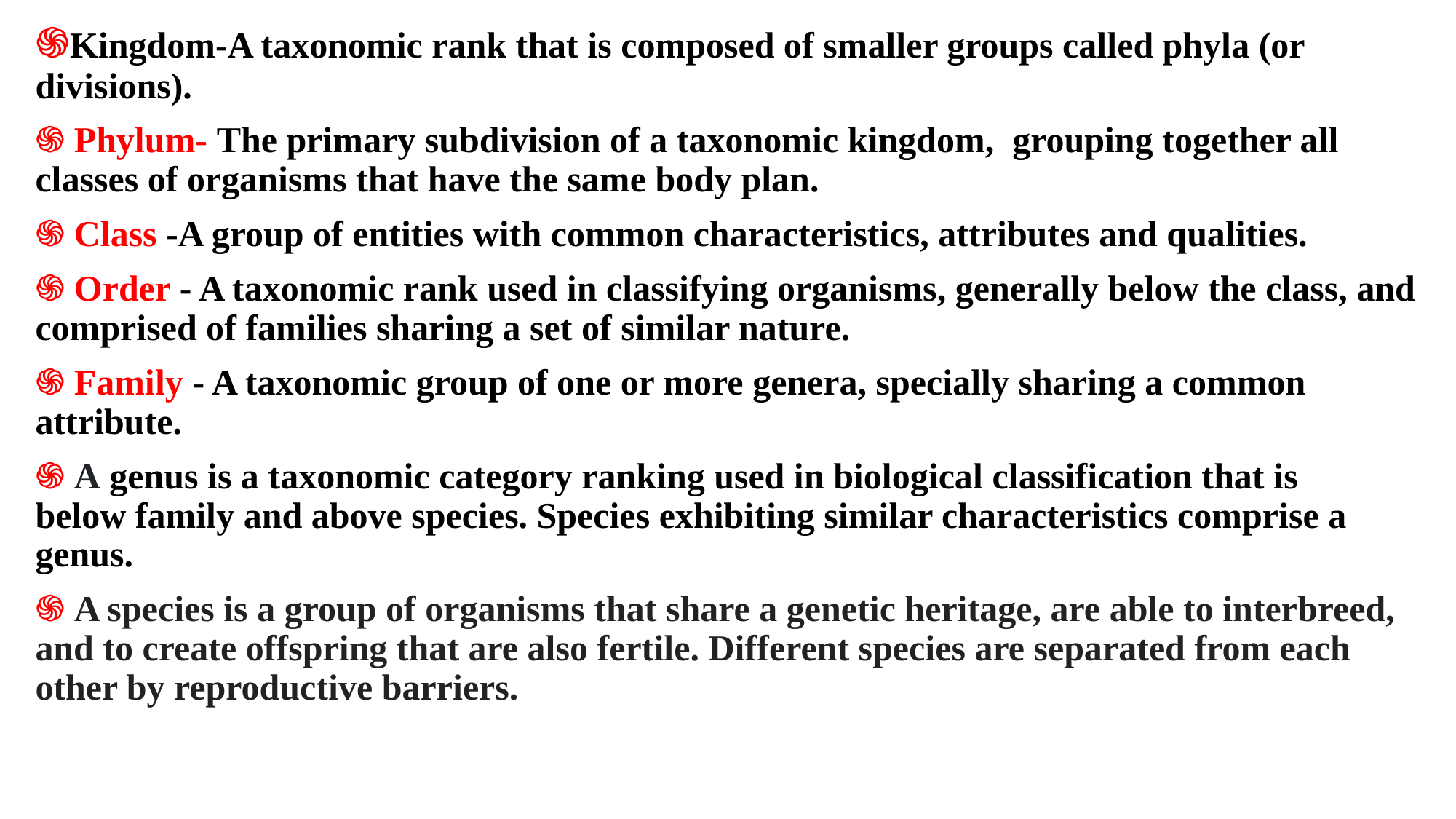

֍Kingdom-A taxonomic rank that is composed of smaller groups called phyla (or divisions).
֍ Phylum- The primary subdivision of a taxonomic kingdom,  grouping together all classes of organisms that have the same body plan.
֍ Class -A group of entities with common characteristics, attributes and qualities.
֍ Order - A taxonomic rank used in classifying organisms, generally below the class, and comprised of families sharing a set of similar nature.
֍ Family - A taxonomic group of one or more genera, specially sharing a common attribute.
֍ A genus is a taxonomic category ranking used in biological classification that is below family and above species. Species exhibiting similar characteristics comprise a genus.
֍ A species is a group of organisms that share a genetic heritage, are able to interbreed, and to create offspring that are also fertile. Different species are separated from each other by reproductive barriers.